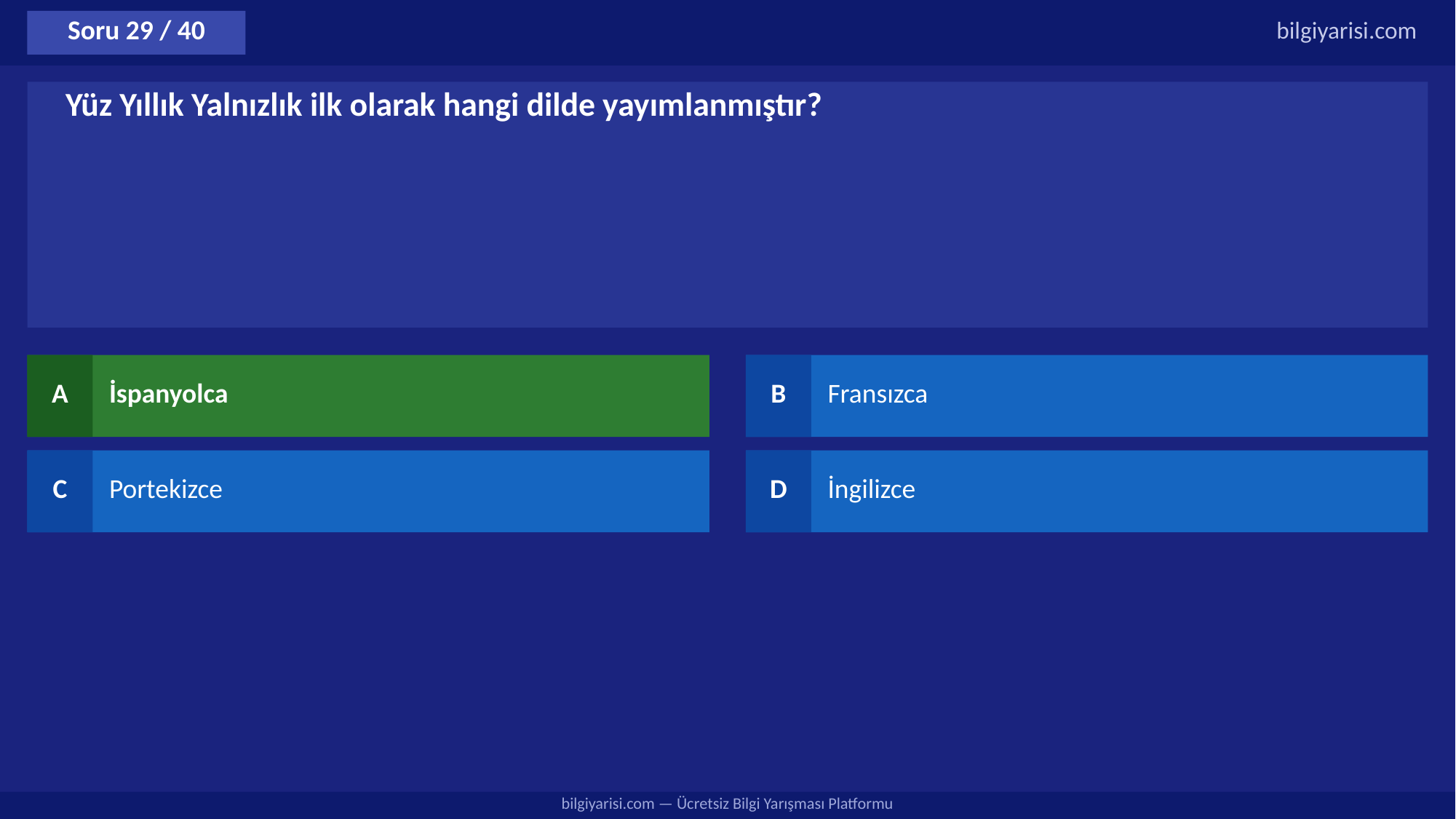

Soru 29 / 40
bilgiyarisi.com

Yüz Yıllık Yalnızlık ilk olarak hangi dilde yayımlanmıştır?

A
İspanyolca

B
Fransızca

C
Portekizce

D
İngilizce
bilgiyarisi.com — Ücretsiz Bilgi Yarışması Platformu